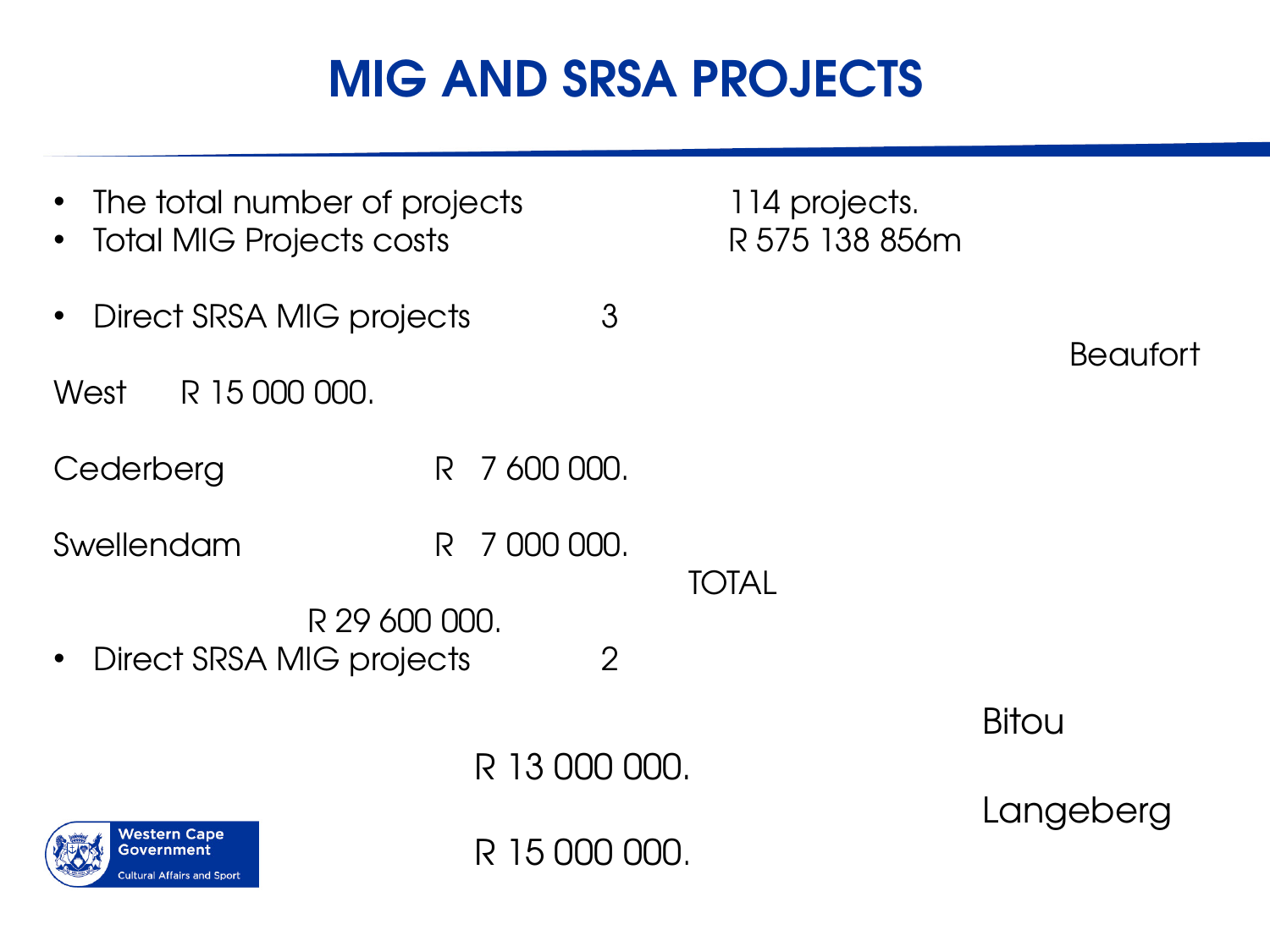

# MIG AND SRSA PROJECTS
The total number of projects   		114 projects.
Total MIG Projects costs			R 575 138 856m

Direct SRSA MIG projects		3
								Beaufort West 	R 15 000 000.
								Cederberg		R   7 600 000.
								Swellendam		R   7 000 000.
					TOTAL						R 29 600 000.
Direct SRSA MIG projects		2
							Bitou			R 13 000 000.
							Langeberg		R 15 000 000.